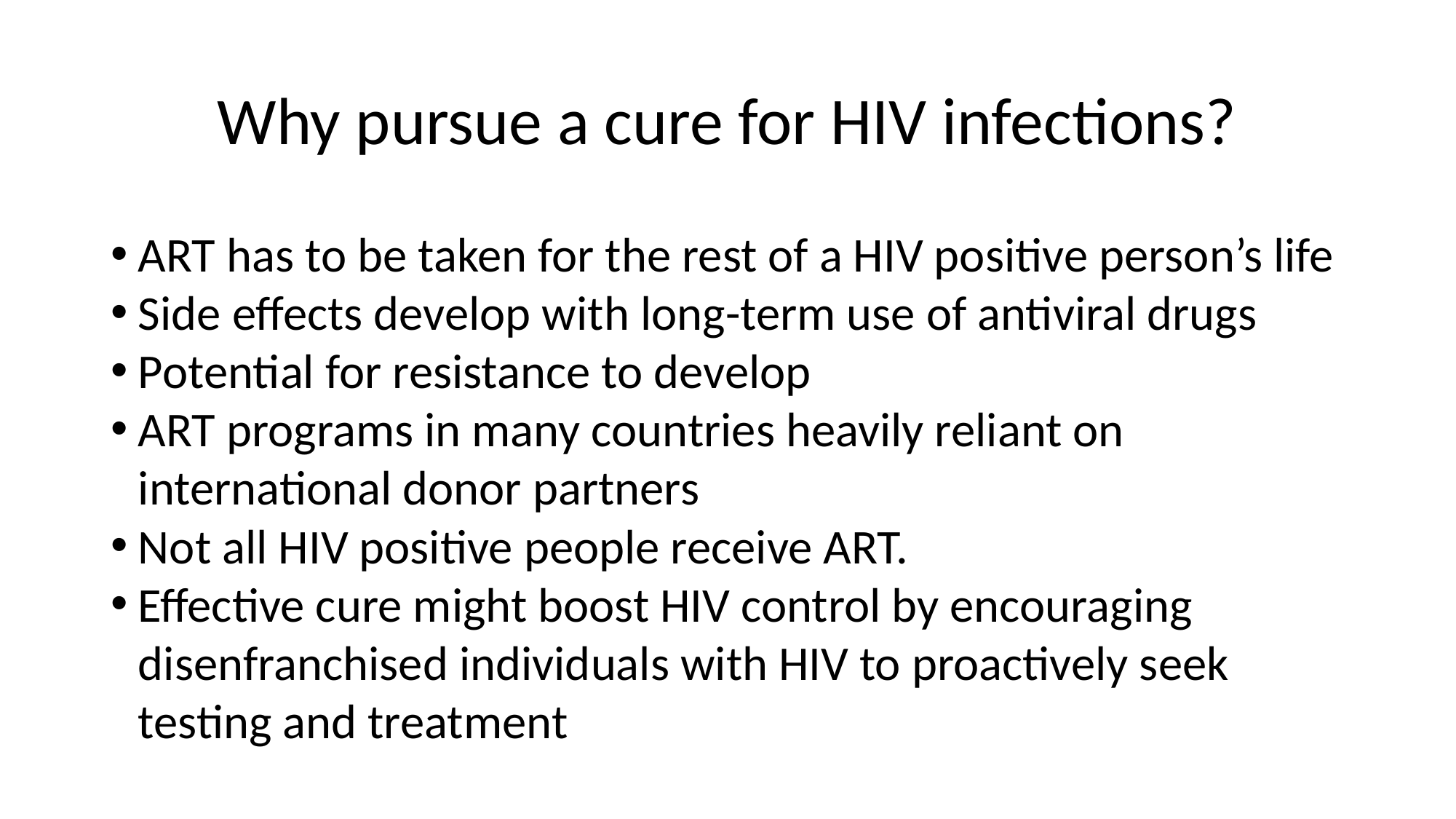

# Why pursue a cure for HIV infections?
ART has to be taken for the rest of a HIV positive person’s life
Side effects develop with long-term use of antiviral drugs
Potential for resistance to develop
ART programs in many countries heavily reliant on international donor partners
Not all HIV positive people receive ART.
Effective cure might boost HIV control by encouraging disenfranchised individuals with HIV to proactively seek testing and treatment